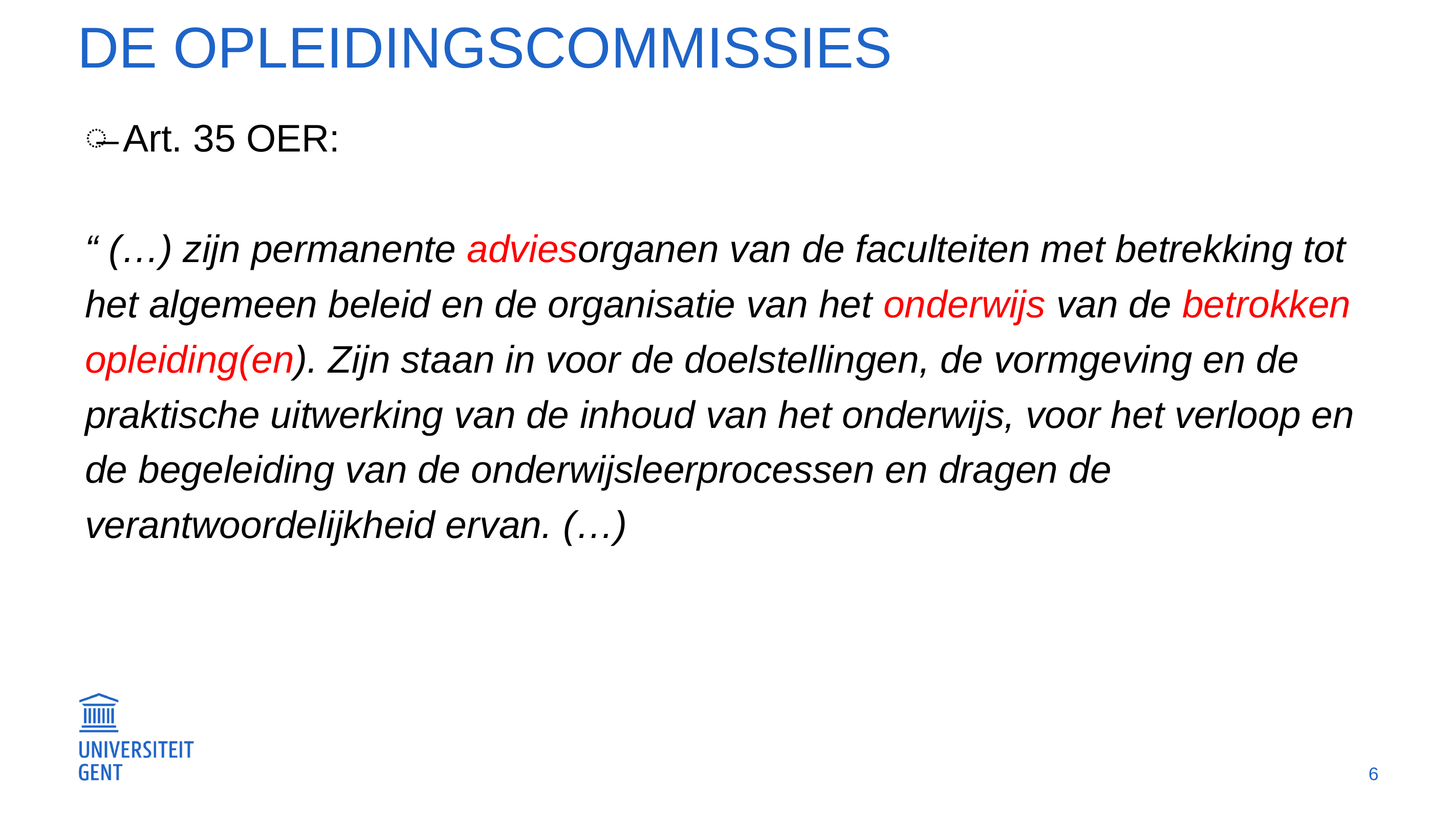

# De opleidingscommissies
Art. 35 OER:

“ (…) zijn permanente adviesorganen van de faculteiten met betrekking tot het algemeen beleid en de organisatie van het onderwijs van de betrokken opleiding(en). Zijn staan in voor de doelstellingen, de vormgeving en de praktische uitwerking van de inhoud van het onderwijs, voor het verloop en de begeleiding van de onderwijsleerprocessen en dragen de verantwoordelijkheid ervan. (…)
6